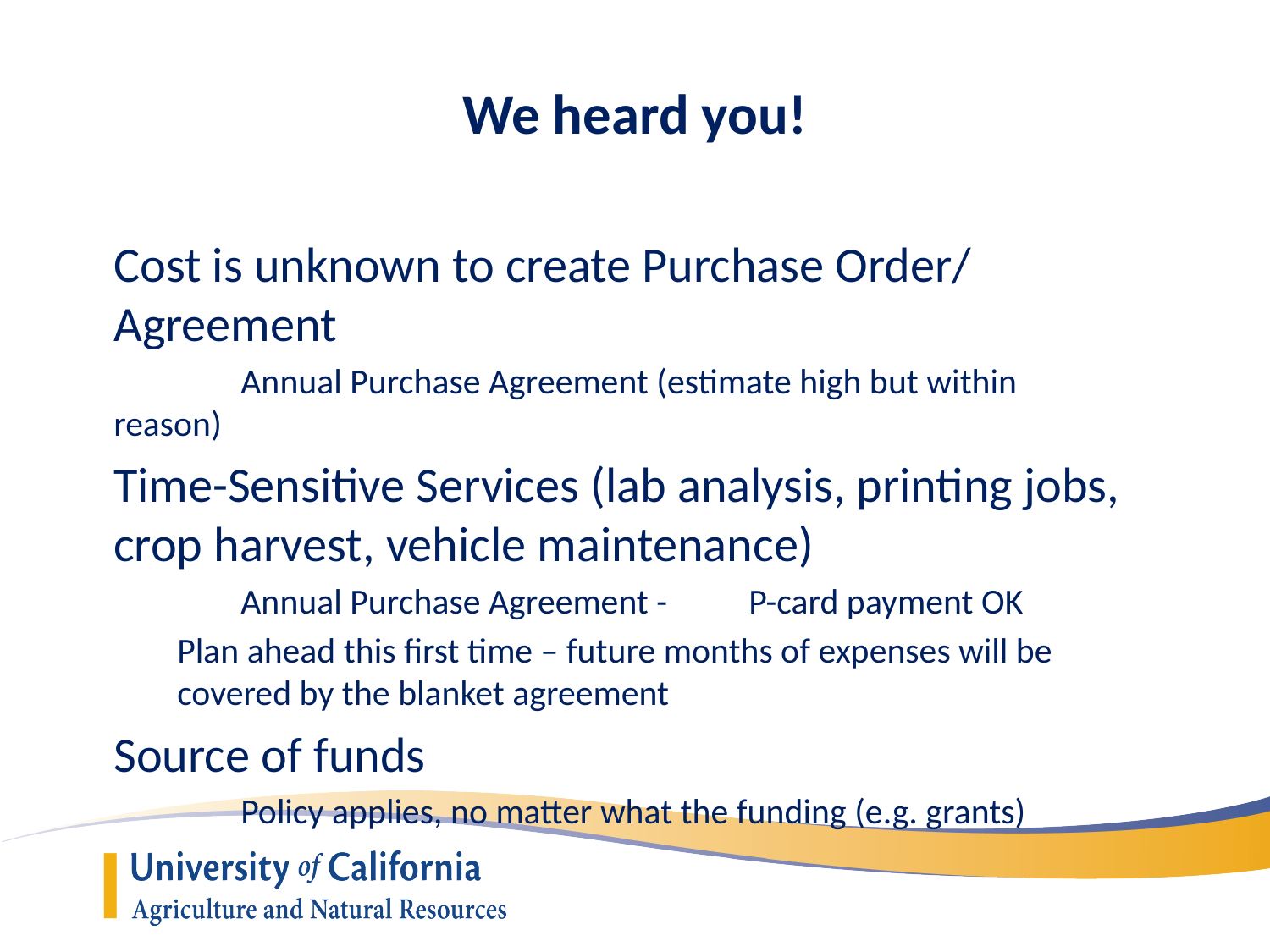

# We heard you!
Cost is unknown to create Purchase Order/ Agreement
	Annual Purchase Agreement (estimate high but within reason)
Time-Sensitive Services (lab analysis, printing jobs, crop harvest, vehicle maintenance)
	Annual Purchase Agreement - 	P-card payment OK
Plan ahead this first time – future months of expenses will be covered by the blanket agreement
Source of funds
	Policy applies, no matter what the funding (e.g. grants)